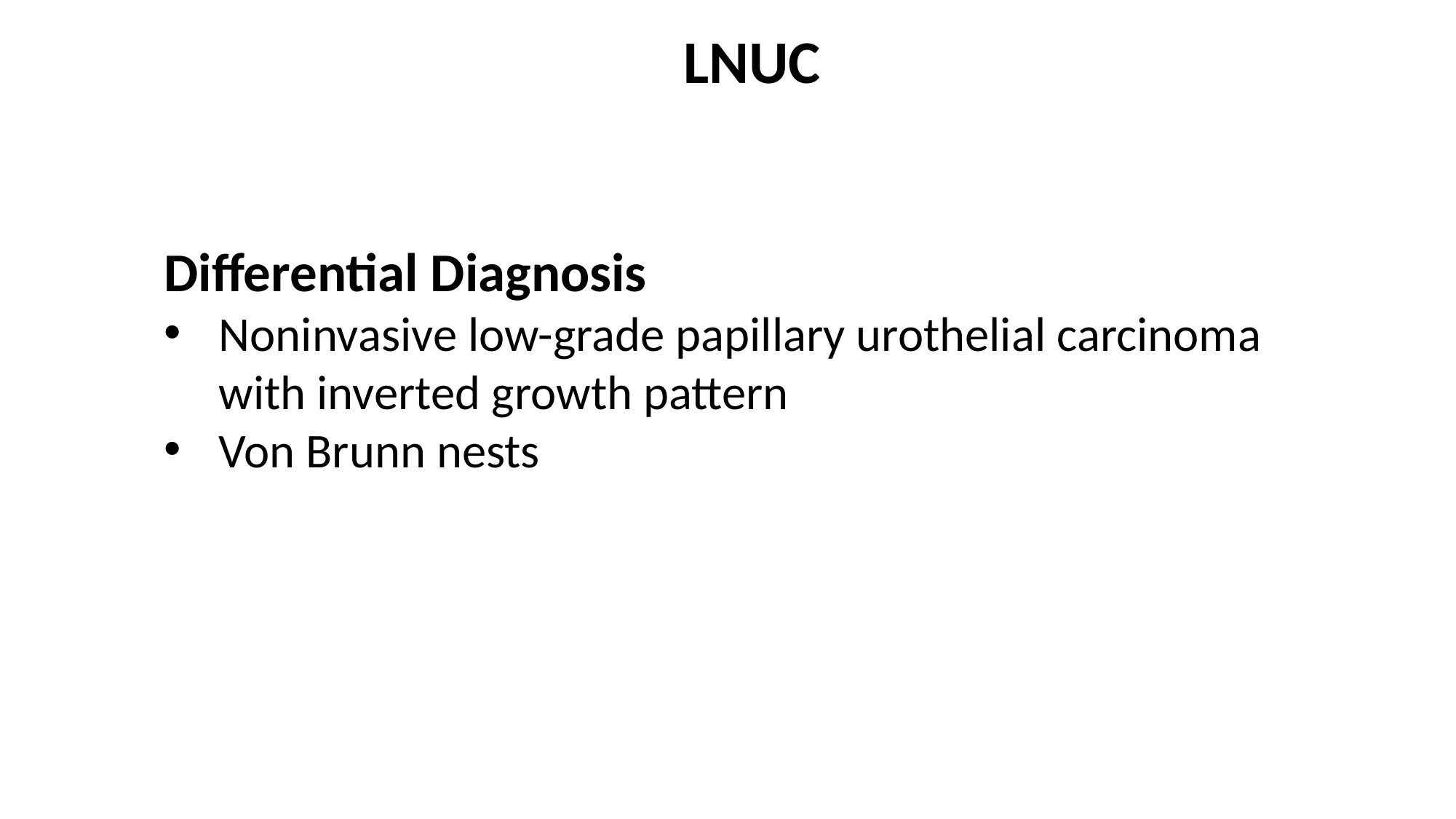

LNUC
Differential Diagnosis
Noninvasive low-grade papillary urothelial carcinoma with inverted growth pattern
Von Brunn nests